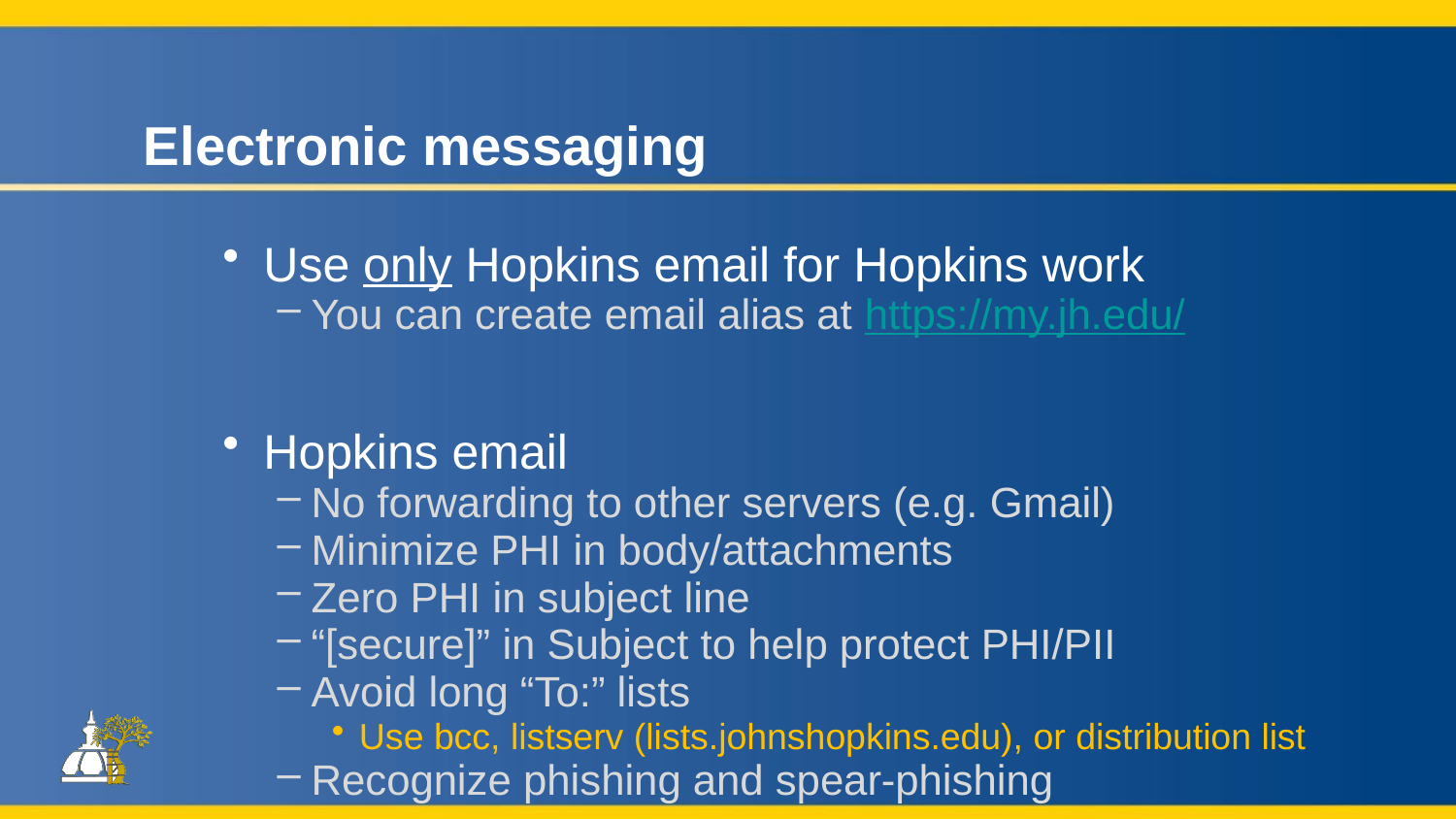

# Electronic messaging
Use only Hopkins email for Hopkins work
You can create email alias at https://my.jh.edu/

Hopkins email
No forwarding to other servers (e.g. Gmail)
Minimize PHI in body/attachments
Zero PHI in subject line
“[secure]” in Subject to help protect PHI/PII
Avoid long “To:” lists
Use bcc, listserv (lists.johnshopkins.edu), or distribution list
Recognize phishing and spear-phishing